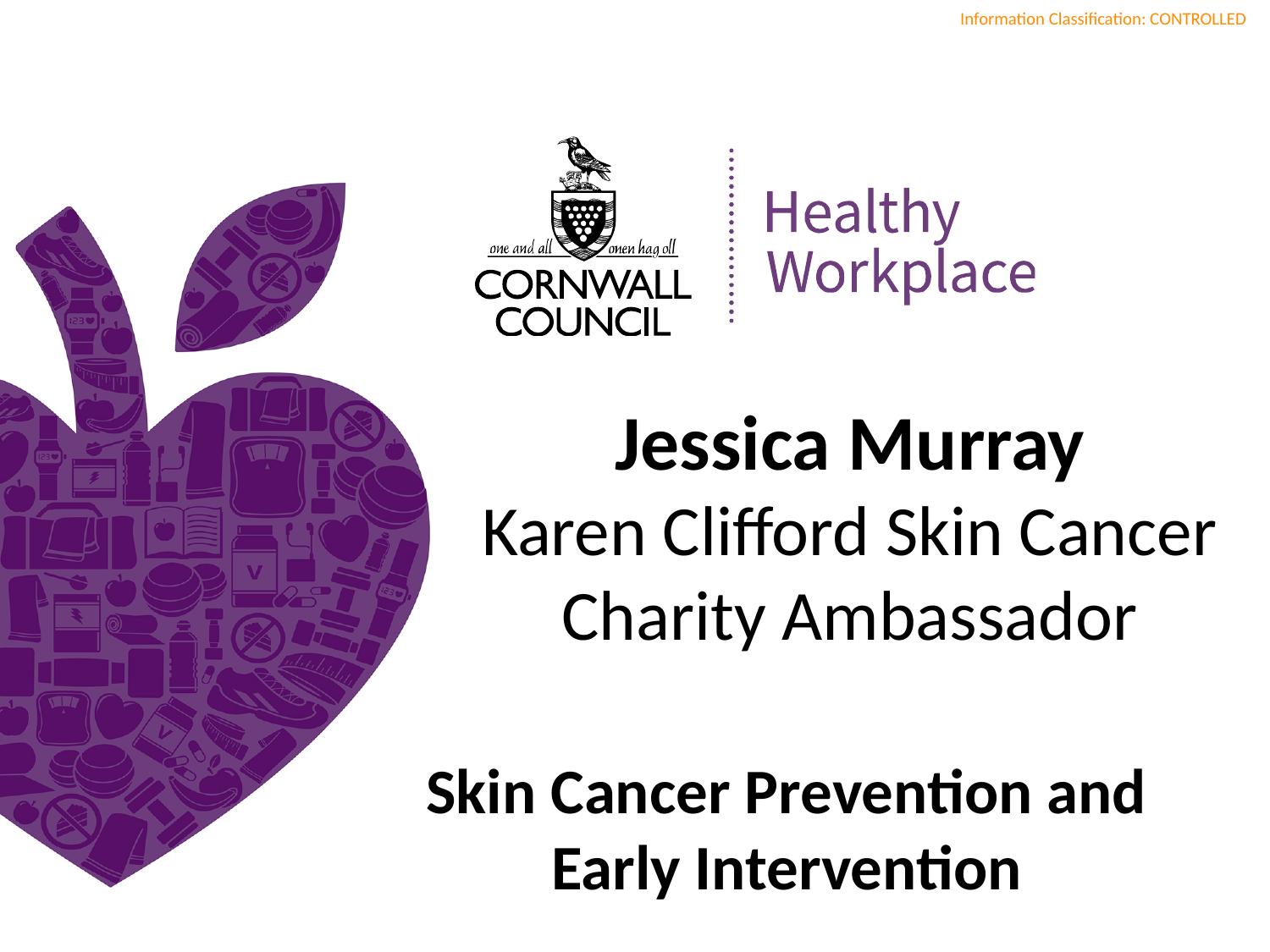

Jessica Murray
Karen Clifford Skin Cancer Charity Ambassador
Skin Cancer Prevention and Early Intervention